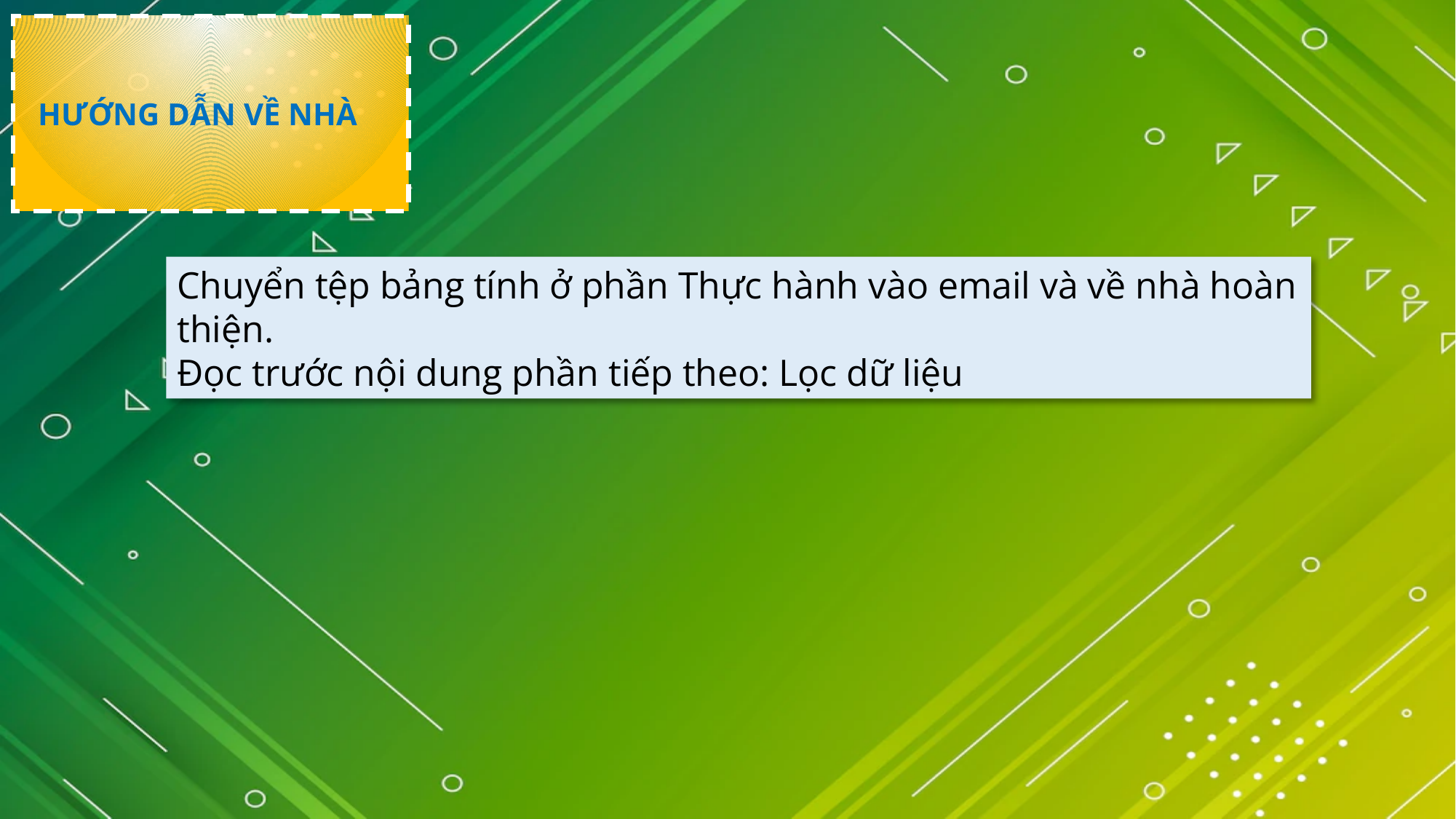

HƯỚNG DẪN VỀ NHÀ
Chuyển tệp bảng tính ở phần Thực hành vào email và về nhà hoàn thiện.
Đọc trước nội dung phần tiếp theo: Lọc dữ liệu